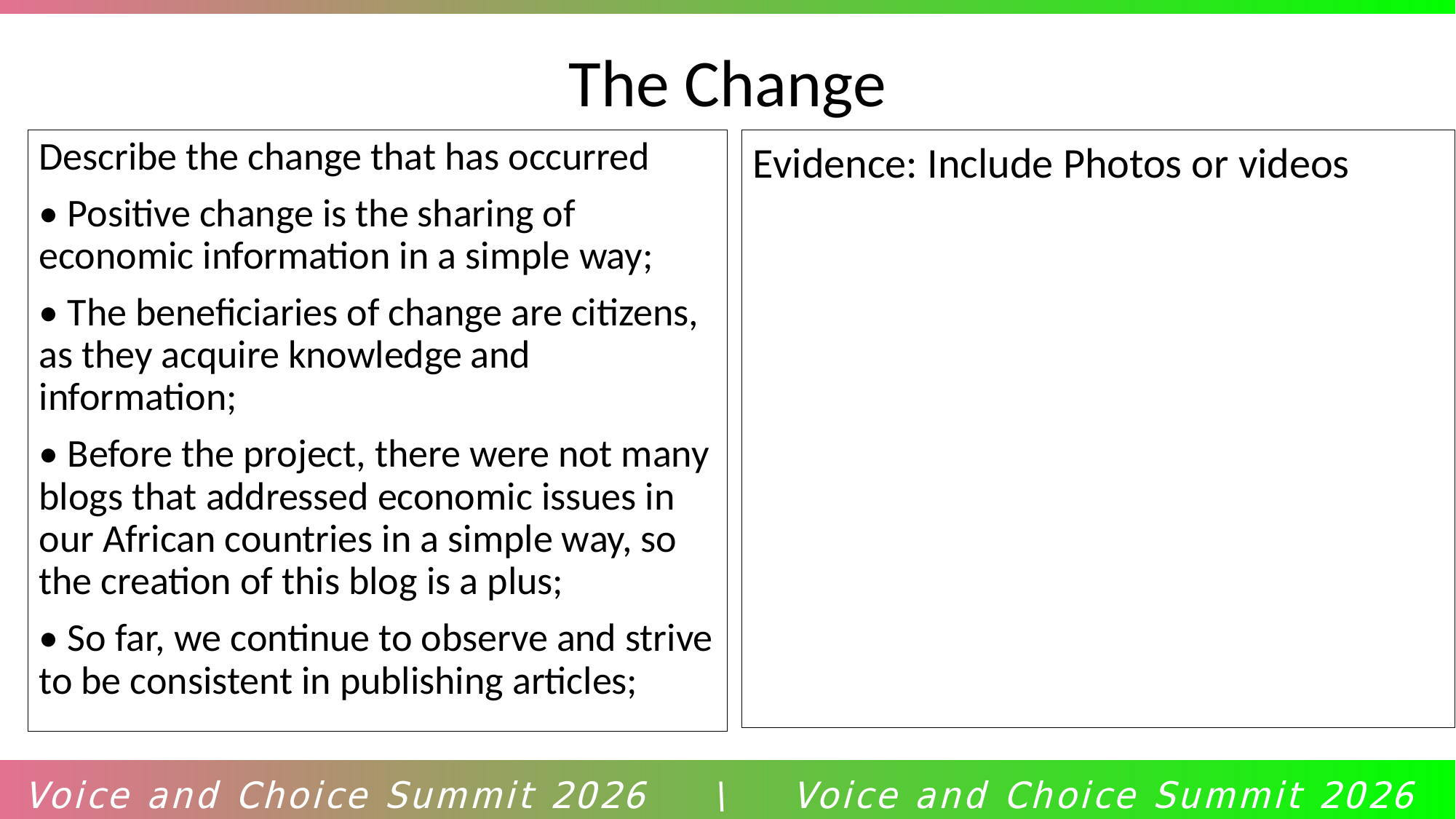

The Change
Describe the change that has occurred
• Positive change is the sharing of economic information in a simple way;
• The beneficiaries of change are citizens, as they acquire knowledge and information;
• Before the project, there were not many blogs that addressed economic issues in our African countries in a simple way, so the creation of this blog is a plus;
• So far, we continue to observe and strive to be consistent in publishing articles;
Evidence: Include Photos or videos

Voice and Choice Summit 2026    \    Voice and Choice Summit 2026